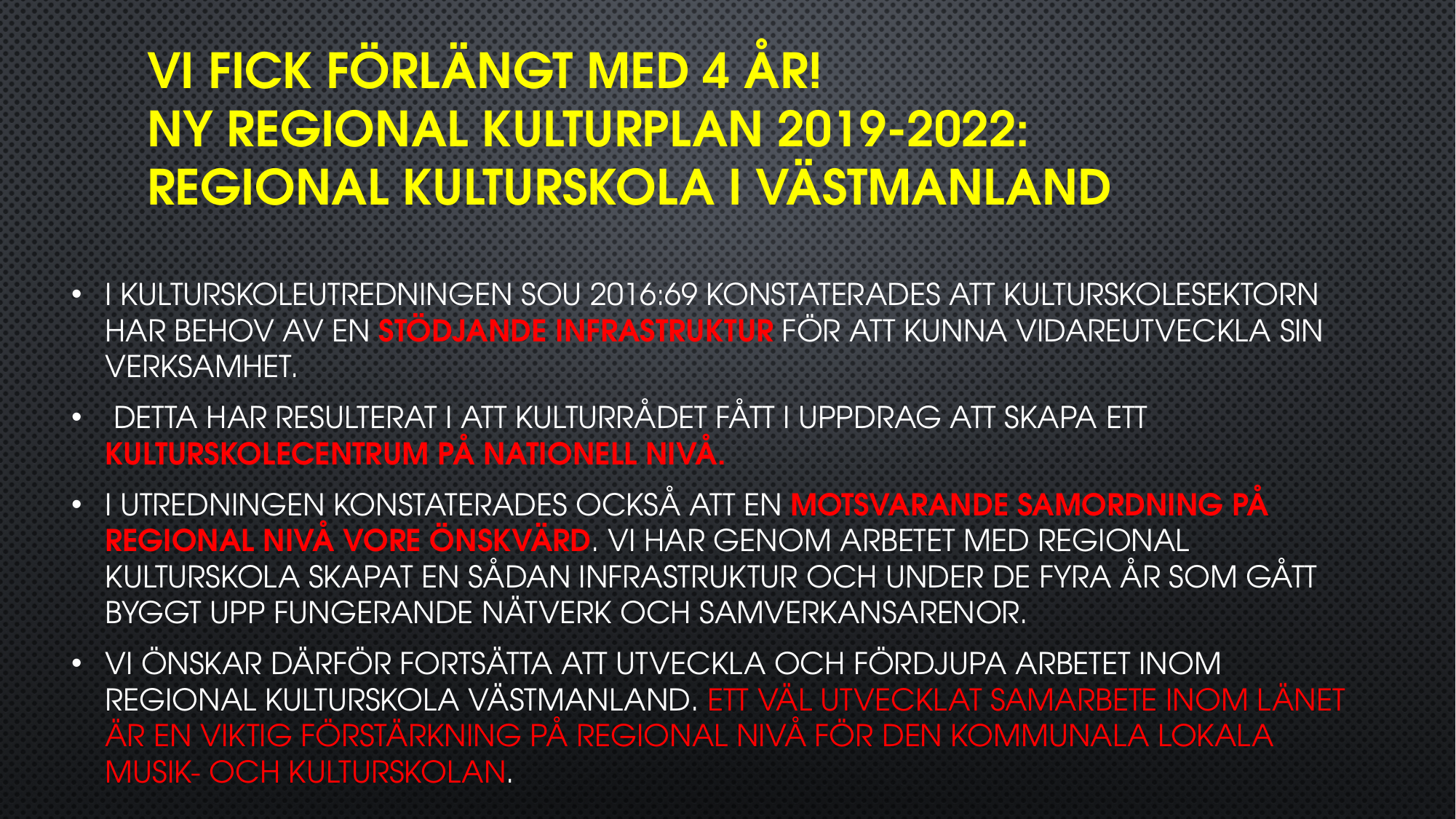

# Vi fick förlängt med 4 år! Ny regional kulturplan 2019-2022: Regional Kulturskola i Västmanland
I kulturskoleutredningen SOU 2016:69 konstaterades att Kulturskolesektorn har behov av en stödjande infrastruktur för att kunna vidareutveckla sin verksamhet.
 Detta har resulterat i att kulturrådet fått i uppdrag att skapa ett Kulturskolecentrum på nationell nivå.
I utredningen konstaterades också att en motsvarande samordning på regional nivå vore önskvärd. Vi har genom arbetet med regional kulturskola skapat en sådan infrastruktur och under de fyra år som gått byggt upp fungerande nätverk och samverkansarenor.
Vi önskar därför fortsätta att utveckla och fördjupa arbetet inom Regional kulturskola Västmanland. Ett väl utvecklat samarbete inom länet är en viktig förstärkning på regional nivå för den kommunala lokala musik- och kulturskolan.